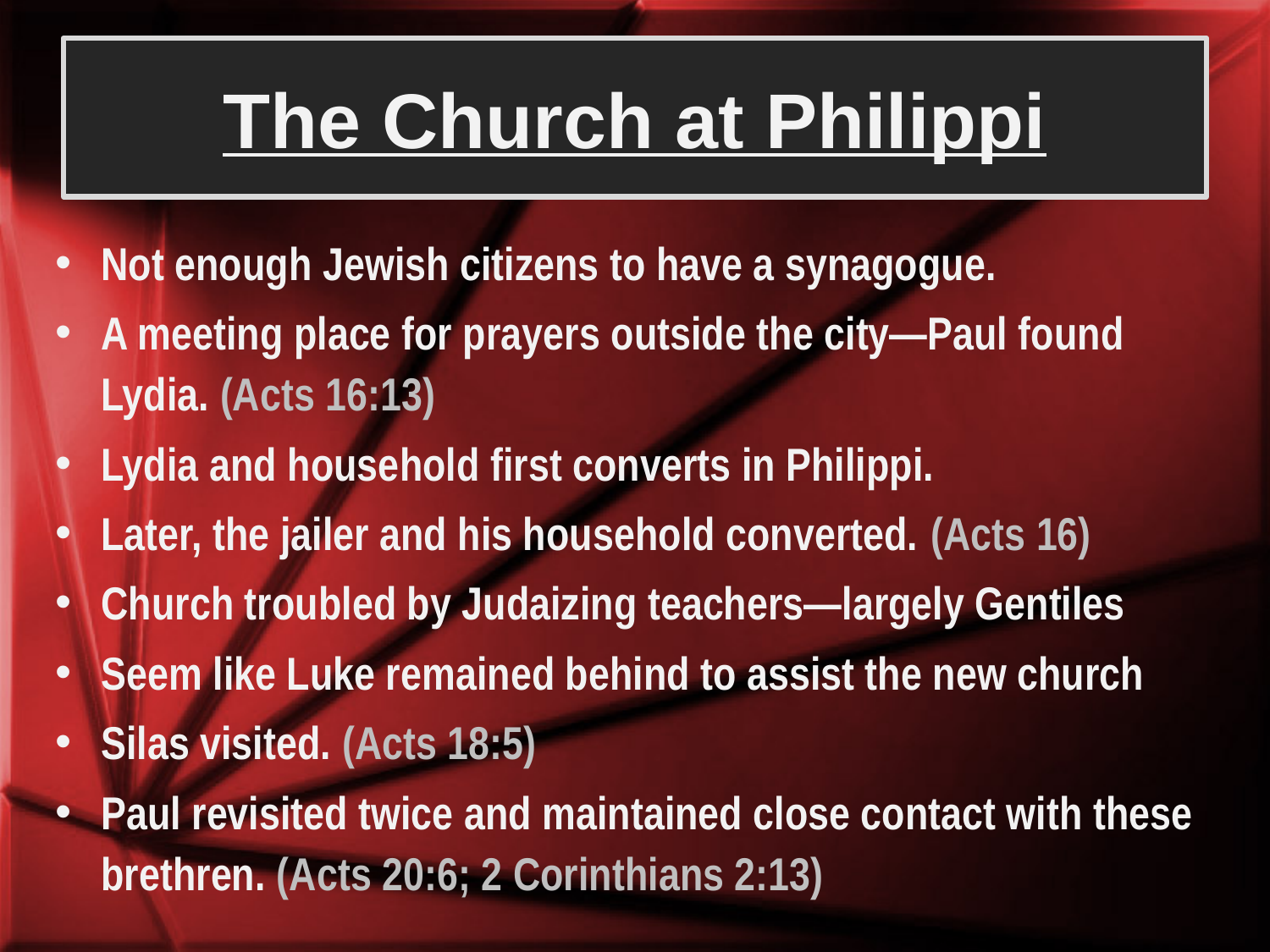

# The Church at Philippi
Not enough Jewish citizens to have a synagogue.
A meeting place for prayers outside the city—Paul found Lydia. (Acts 16:13)
Lydia and household first converts in Philippi.
Later, the jailer and his household converted. (Acts 16)
Church troubled by Judaizing teachers—largely Gentiles
Seem like Luke remained behind to assist the new church
Silas visited. (Acts 18:5)
Paul revisited twice and maintained close contact with these brethren. (Acts 20:6; 2 Corinthians 2:13)